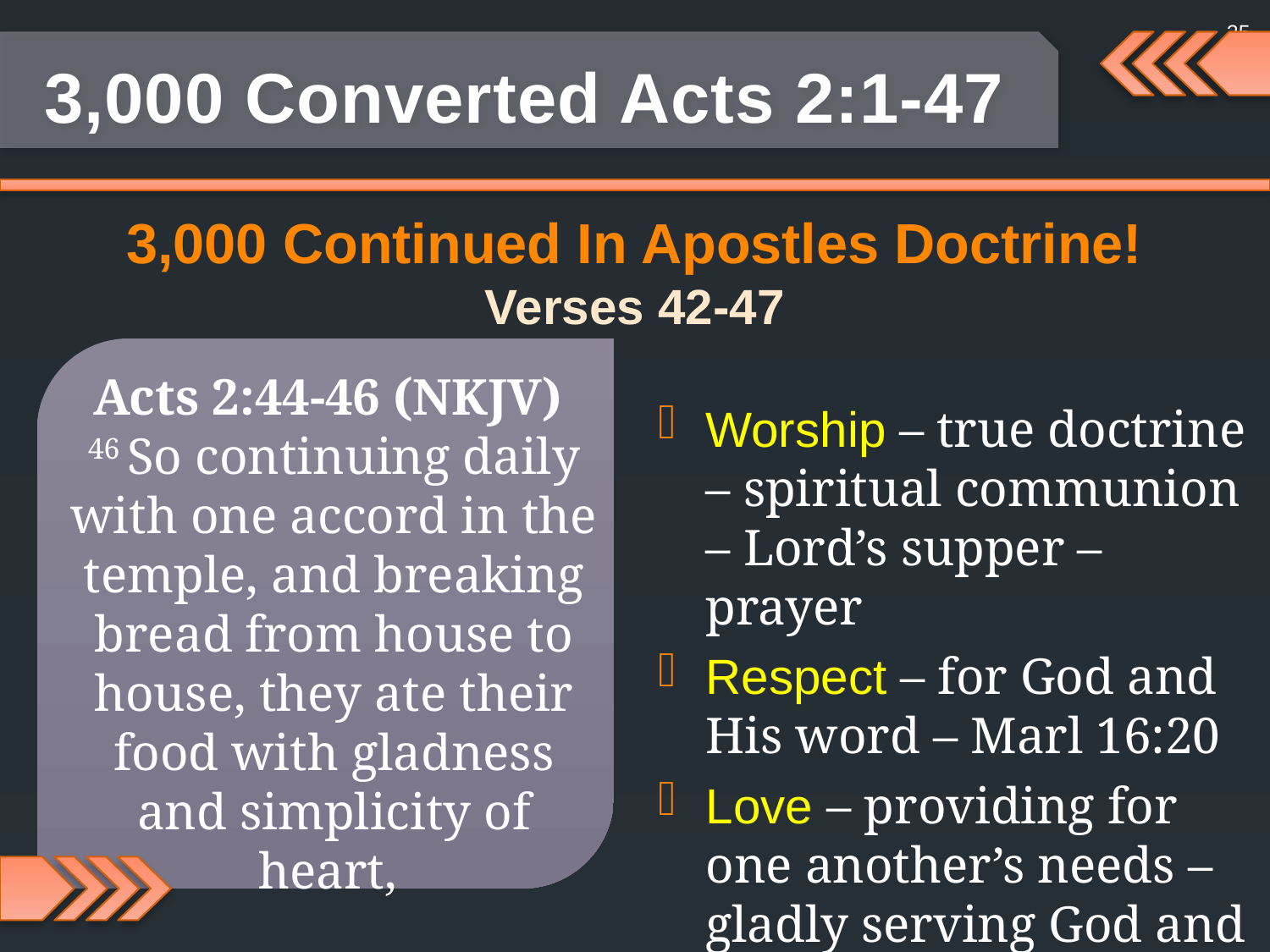

25
3,000 Converted Acts 2:1-47

3,000 Continued In Apostles Doctrine!
Verses 42-47

Acts 2:44-46 (NKJV)
46 So continuing daily with one accord in the temple, and breaking bread from house to house, they ate their food with gladness and simplicity of heart,
Worship – true doctrine – spiritual communion – Lord’s supper – prayer
Respect – for God and His word – Marl 16:20
Love – providing for one another’s needs – gladly serving God and sharing.